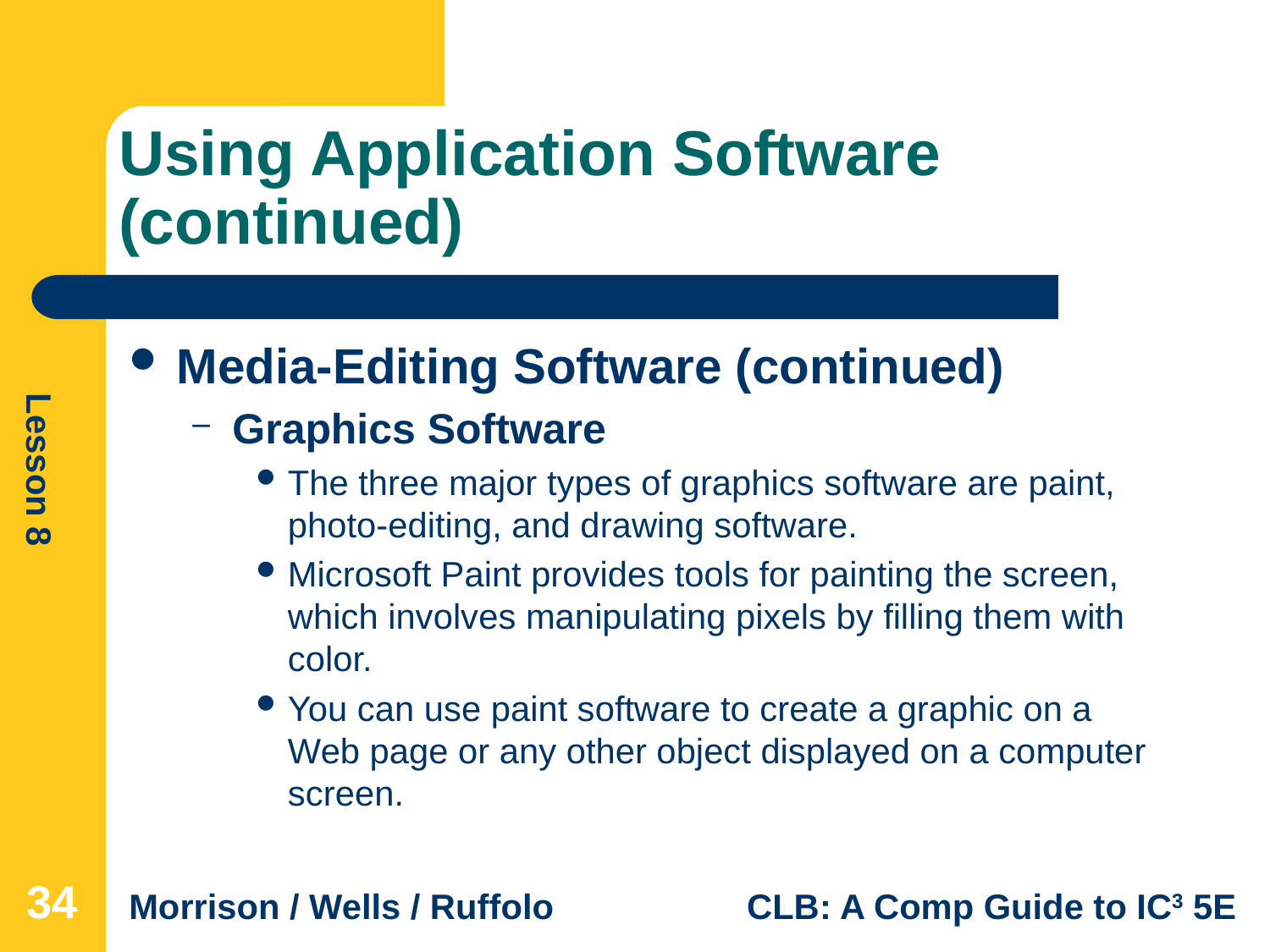

# Using Application Software (continued)
Media-Editing Software (continued)
Graphics Software
The three major types of graphics software are paint, photo-editing, and drawing software.
Microsoft Paint provides tools for painting the screen, which involves manipulating pixels by filling them with color.
You can use paint software to create a graphic on a Web page or any other object displayed on a computer screen.
34